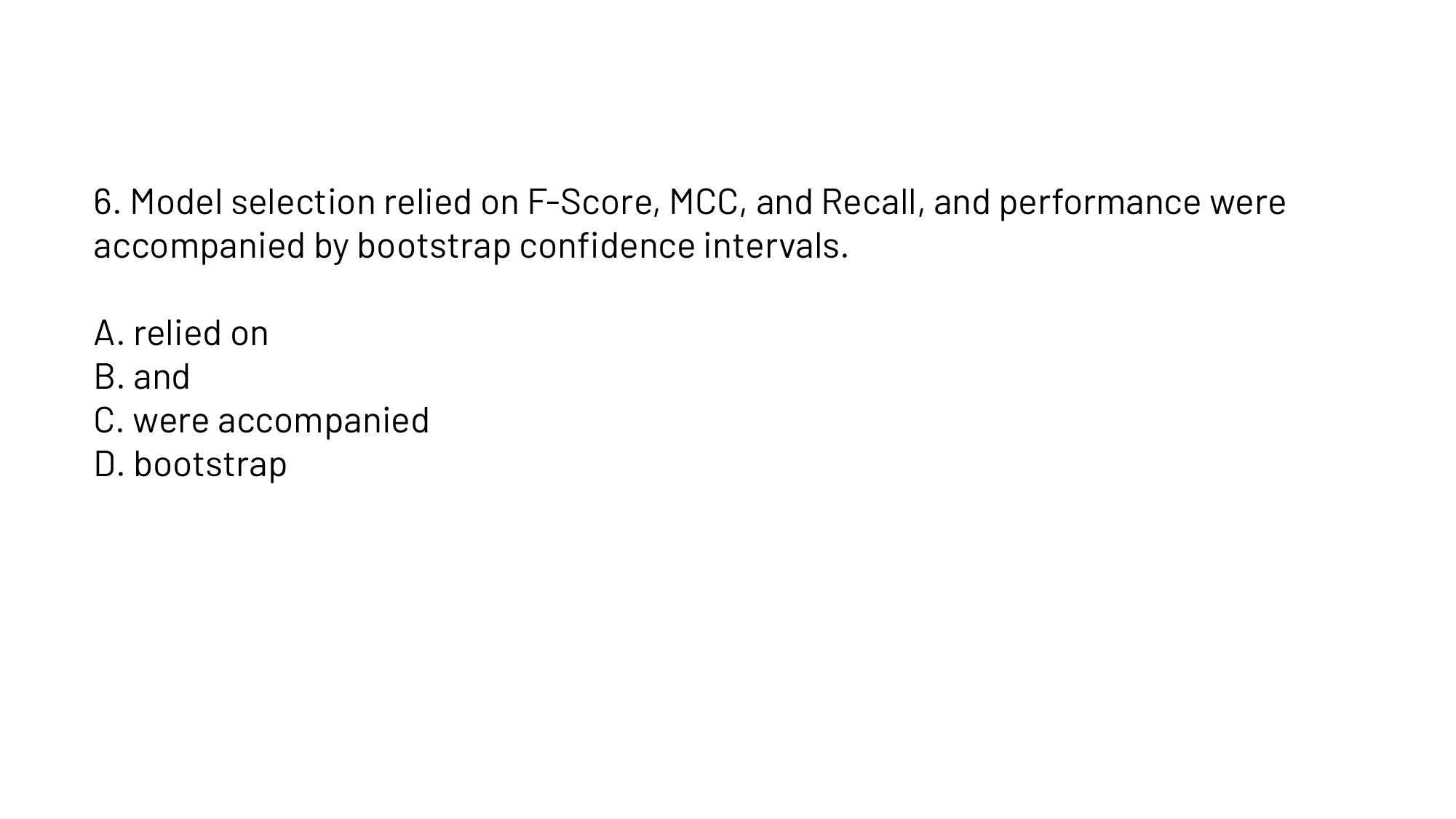

6. Model selection relied on F-Score, MCC, and Recall, and performance were accompanied by bootstrap confidence intervals.
A. relied on
B. and
C. were accompanied
D. bootstrap